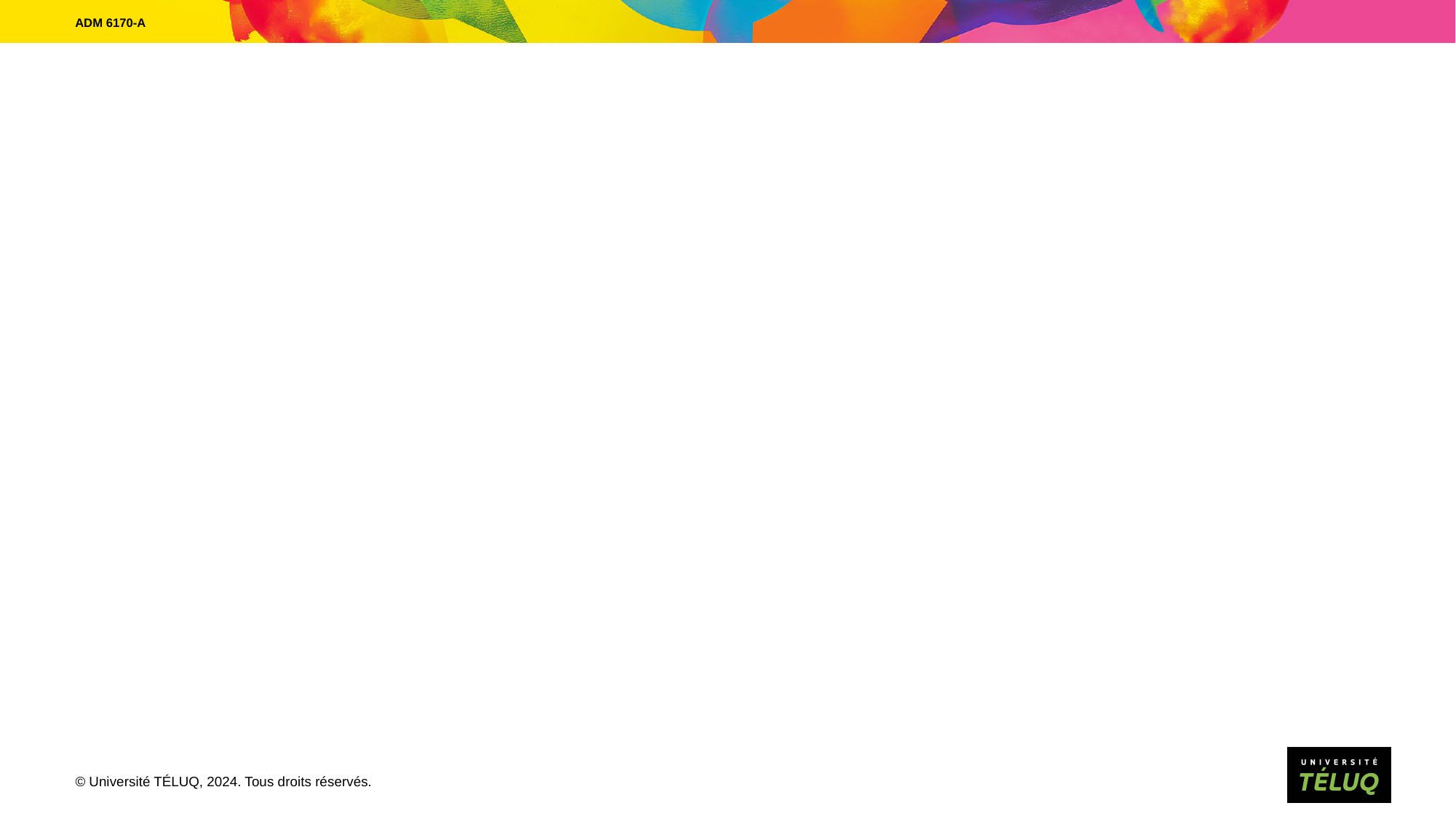

#

© Université TÉLUQ, 2024. Tous droits réservés.